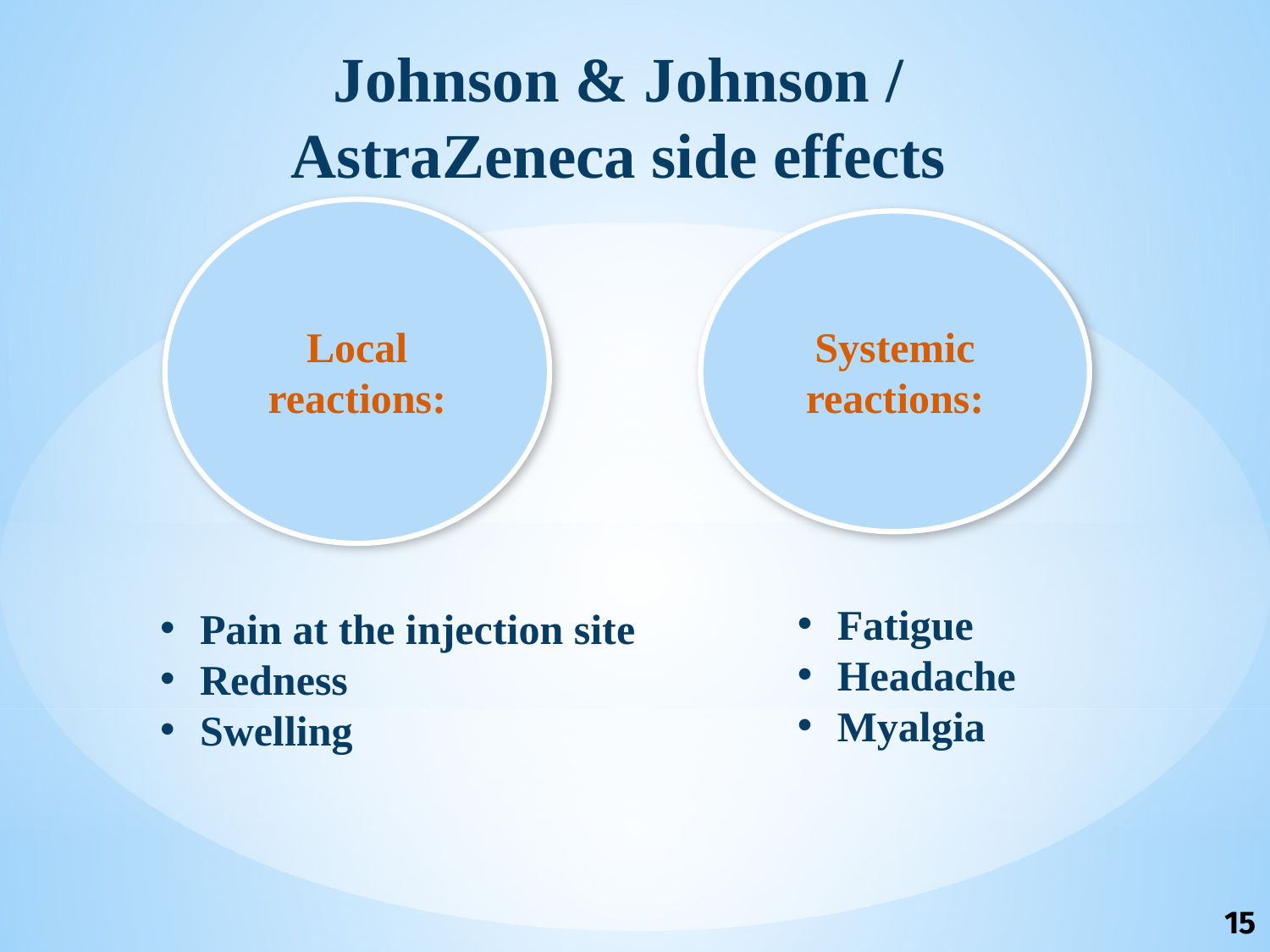

Johnson & Johnson / AstraZeneca side effects
Local reactions:
Systemic reactions:
Fatigue
Headache
Myalgia
Pain at the injection site
Redness
Swelling
15